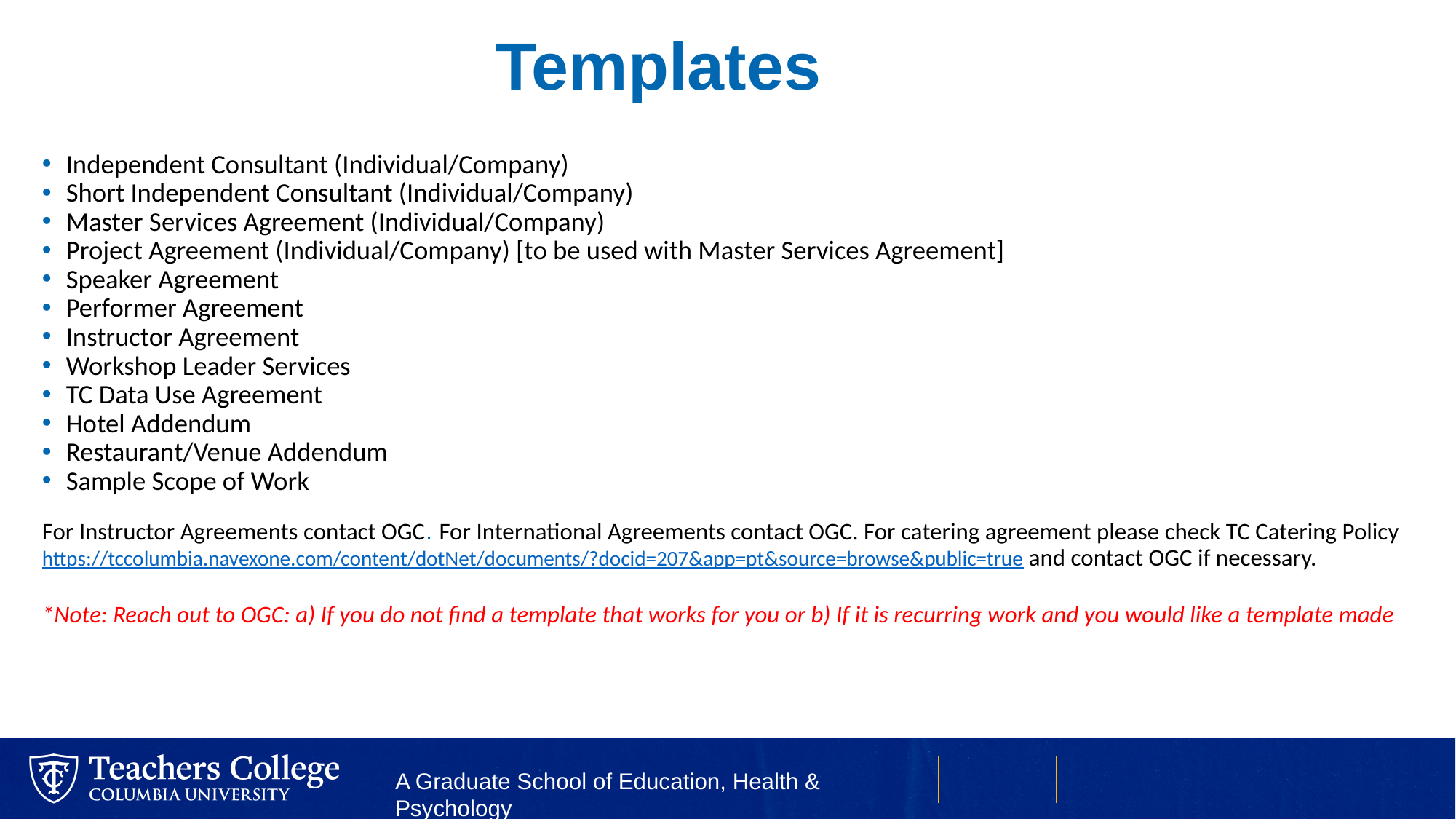

# Templates
Independent Consultant (Individual/Company)
Short Independent Consultant (Individual/Company)
Master Services Agreement (Individual/Company)
Project Agreement (Individual/Company) [to be used with Master Services Agreement]
Speaker Agreement
Performer Agreement
Instructor Agreement
Workshop Leader Services
TC Data Use Agreement
Hotel Addendum
Restaurant/Venue Addendum
Sample Scope of Work

For Instructor Agreements contact OGC. For International Agreements contact OGC. For catering agreement please check TC Catering Policy https://tccolumbia.navexone.com/content/dotNet/documents/?docid=207&app=pt&source=browse&public=true and contact OGC if necessary.

*Note: Reach out to OGC: a) If you do not find a template that works for you or b) If it is recurring work and you would like a template made